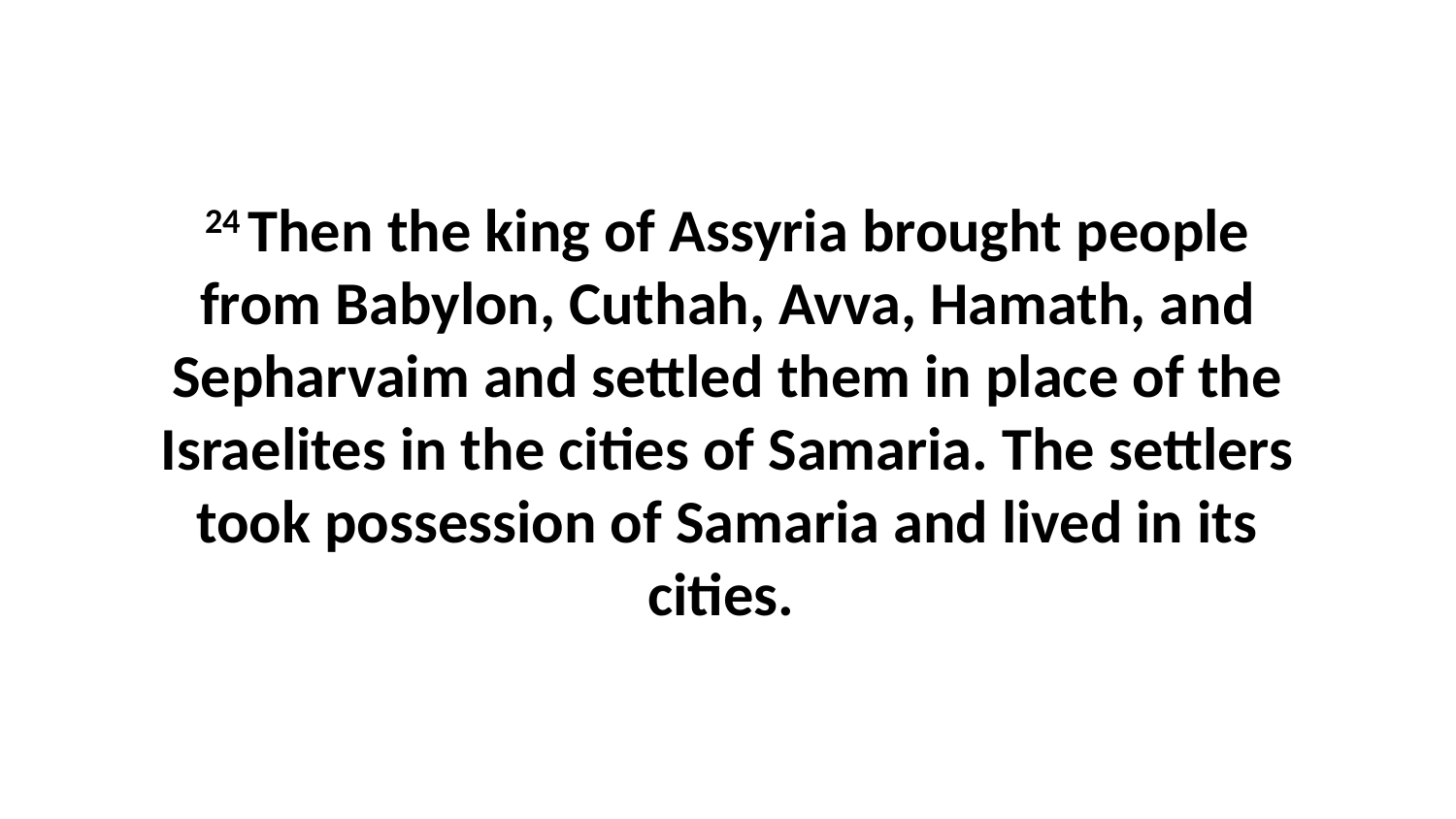

24 Then the king of Assyria brought people from Babylon, Cuthah, Avva, Hamath, and Sepharvaim and settled them in place of the Israelites in the cities of Samaria. The settlers took possession of Samaria and lived in its cities.